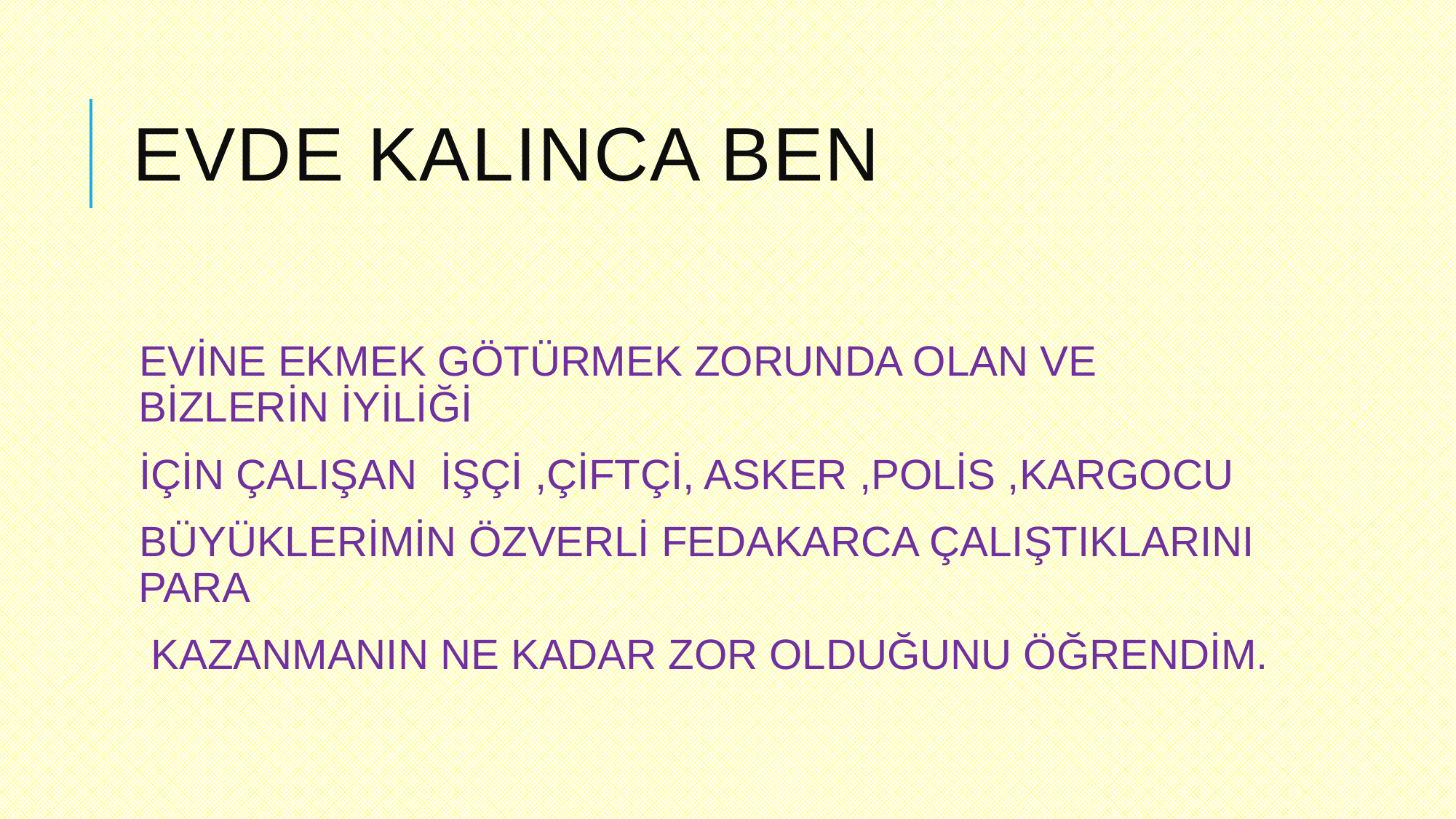

# EVDE KALINCA BEN

EVİNE EKMEK GÖTÜRMEK ZORUNDA OLAN VE BİZLERİN İYİLİĞİ
İÇİN ÇALIŞAN  İŞÇİ ,ÇİFTÇİ, ASKER ,POLİS ,KARGOCU
BÜYÜKLERİMİN ÖZVERLİ FEDAKARCA ÇALIŞTIKLARINI PARA
 KAZANMANIN NE KADAR ZOR OLDUĞUNU ÖĞRENDİM.